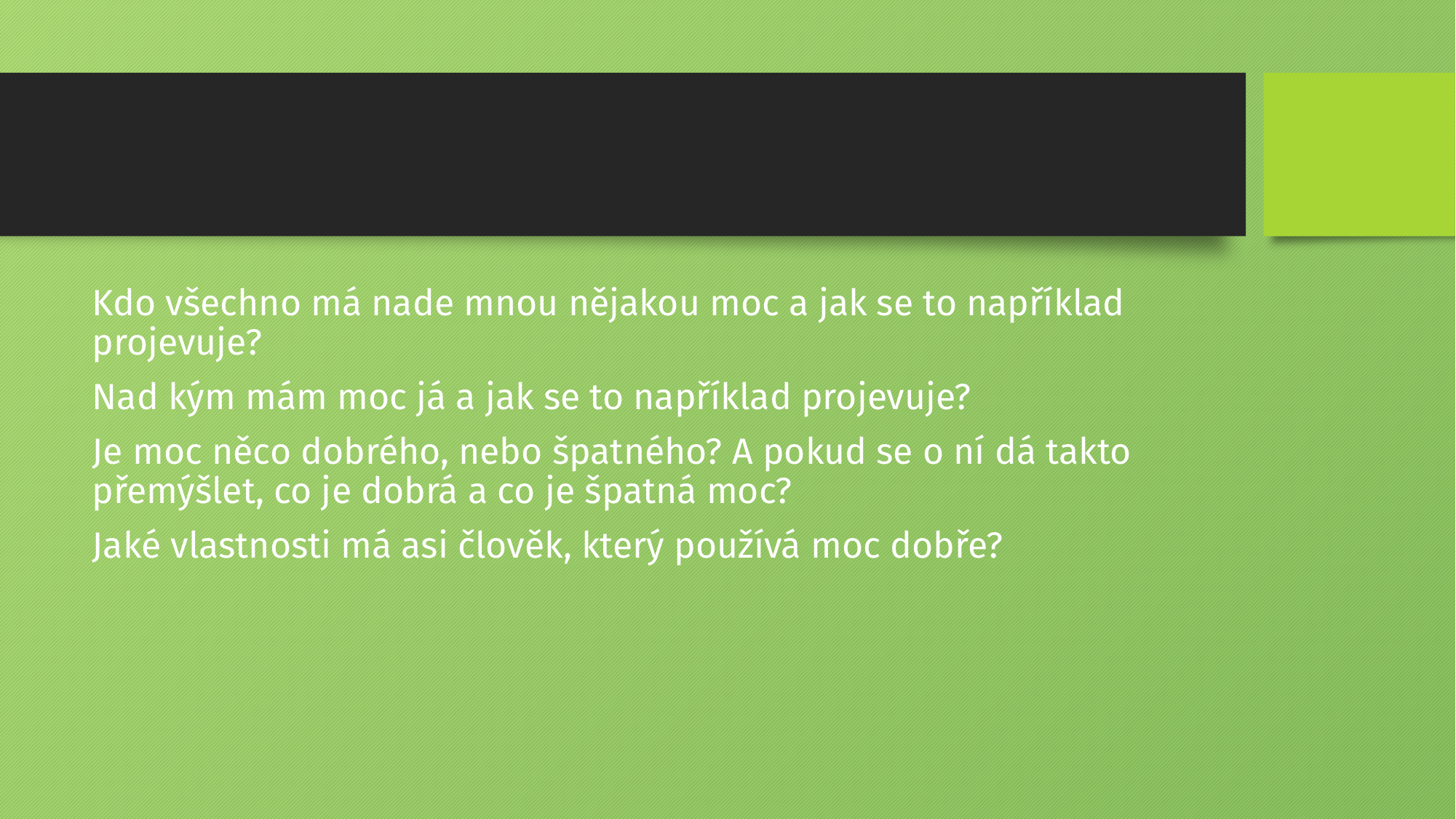

#
Kdo všechno má nade mnou nějakou moc a jak se to například projevuje?
Nad kým mám moc já a jak se to například projevuje?
Je moc něco dobrého, nebo špatného? A pokud se o ní dá takto přemýšlet, co je dobrá a co je špatná moc?
Jaké vlastnosti má asi člověk, který používá moc dobře?